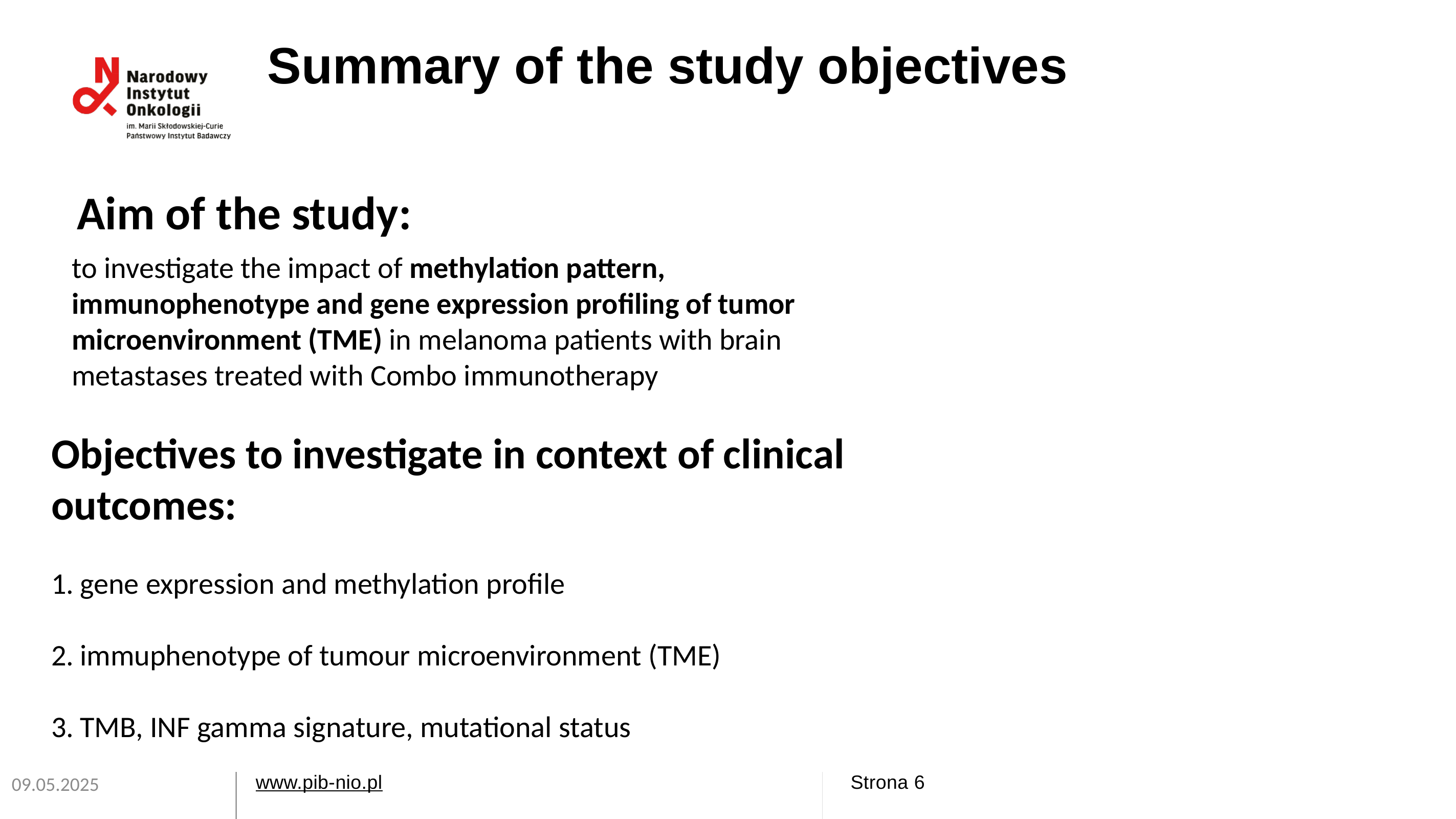

# Summary of the study objectives
Aim of the study:
to investigate the impact of methylation pattern,  immunophenotype and gene expression profiling of tumor microenvironment (TME) in melanoma patients with brain metastases treated with Combo immunotherapy
Objectives to investigate in context of clinical outcomes:

gene expression and methylation profile

immuphenotype of tumour microenvironment (TME)

TMB, INF gamma signature, mutational status
09.05.2025
Strona 6